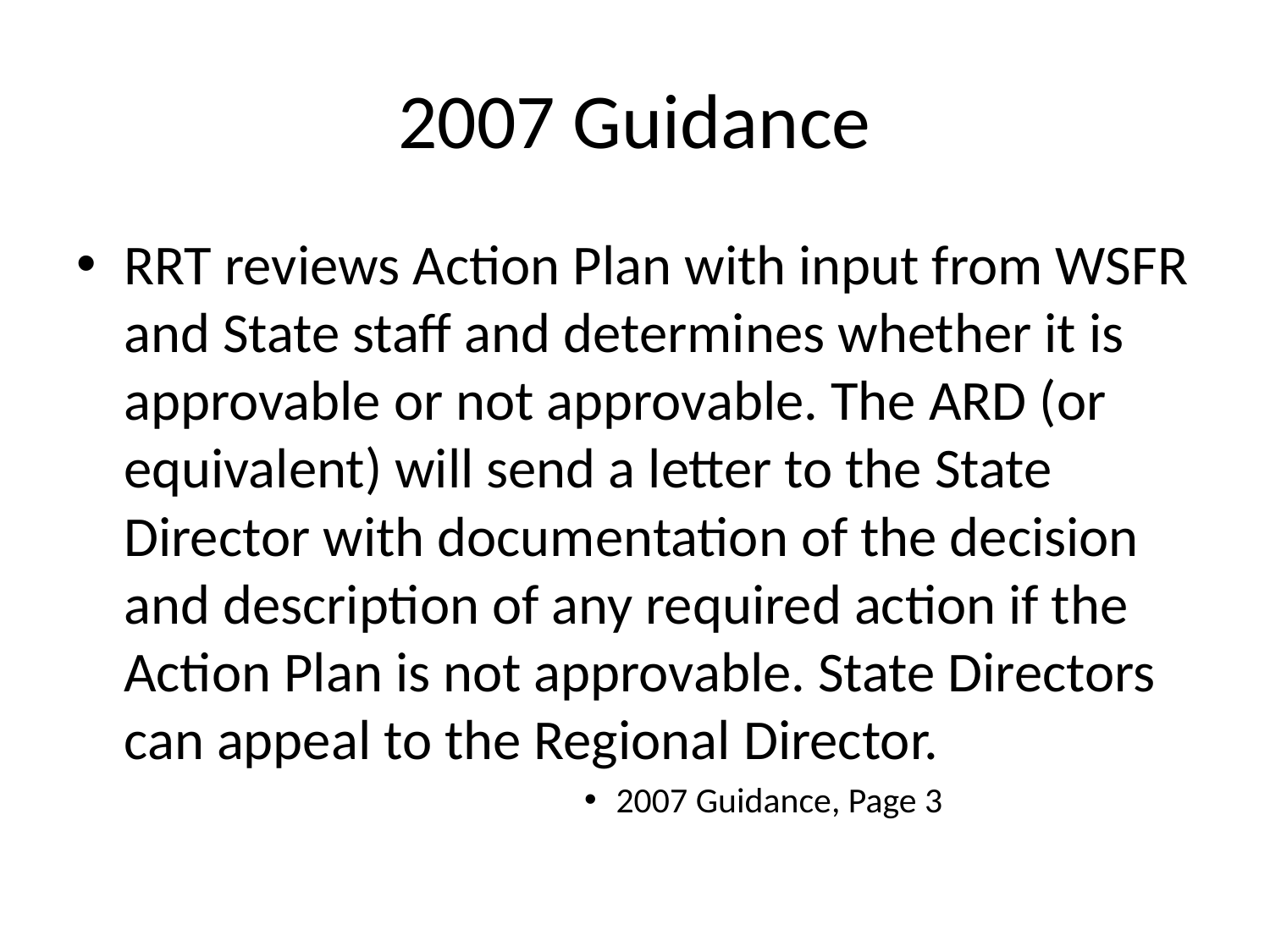

# 2007 Guidance
RRT reviews Action Plan with input from WSFR and State staff and determines whether it is approvable or not approvable. The ARD (or equivalent) will send a letter to the State Director with documentation of the decision and description of any required action if the Action Plan is not approvable. State Directors can appeal to the Regional Director.
2007 Guidance, Page 3